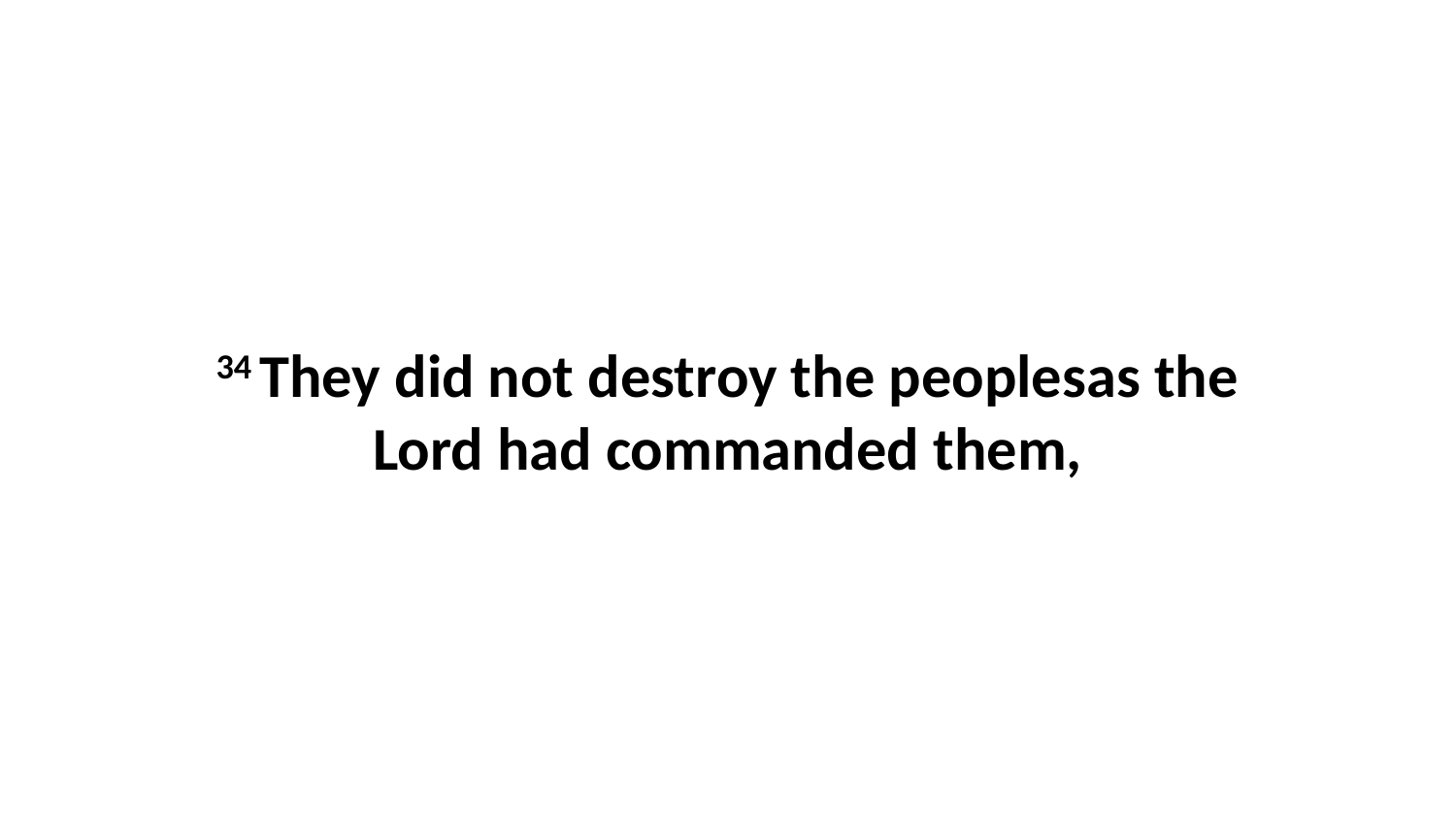

34 They did not destroy the peoplesas the Lord had commanded them,